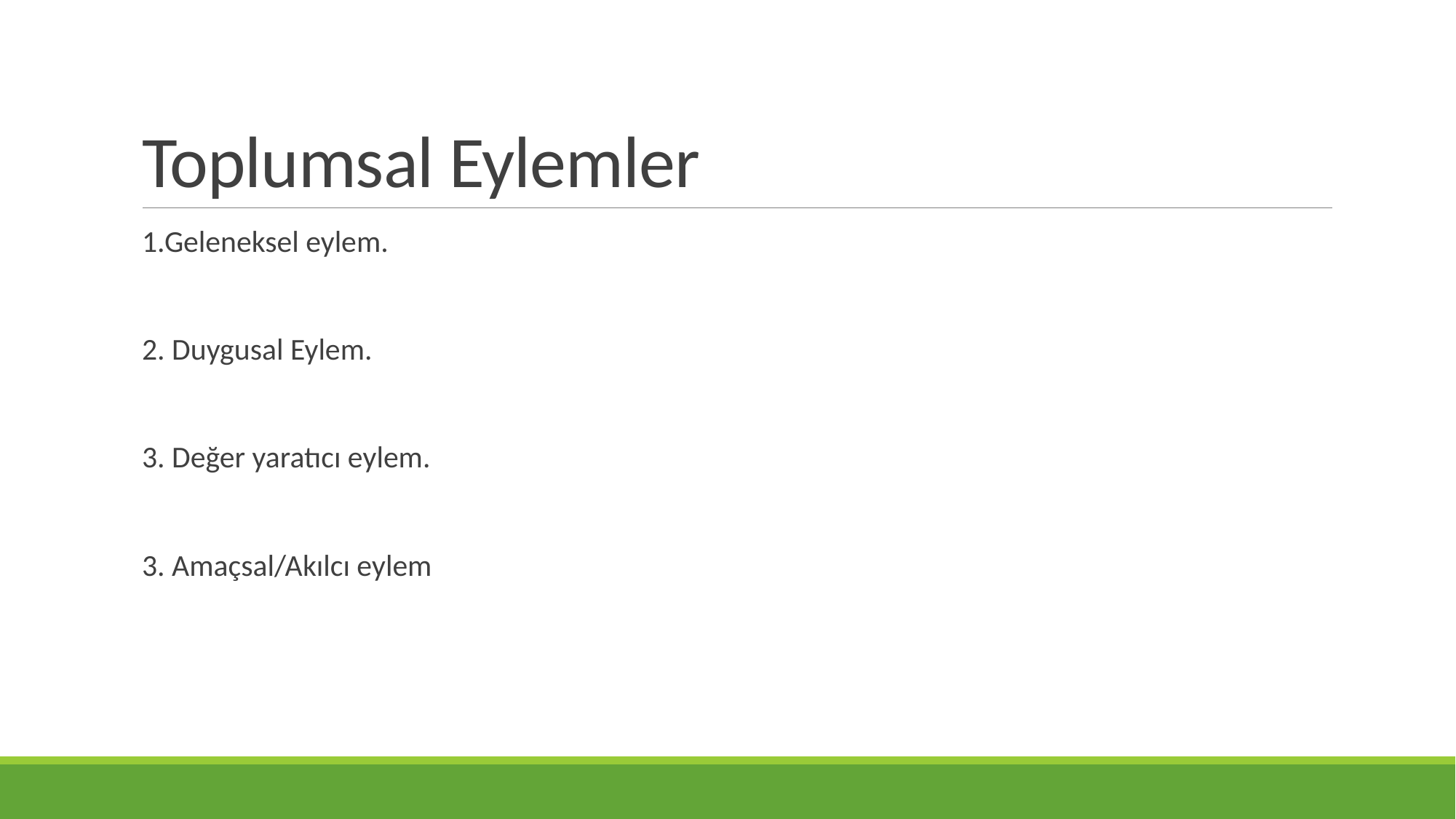

# Toplumsal Eylemler
1.Geleneksel eylem.

2. Duygusal Eylem.

3. Değer yaratıcı eylem.

3. Amaçsal/Akılcı eylem